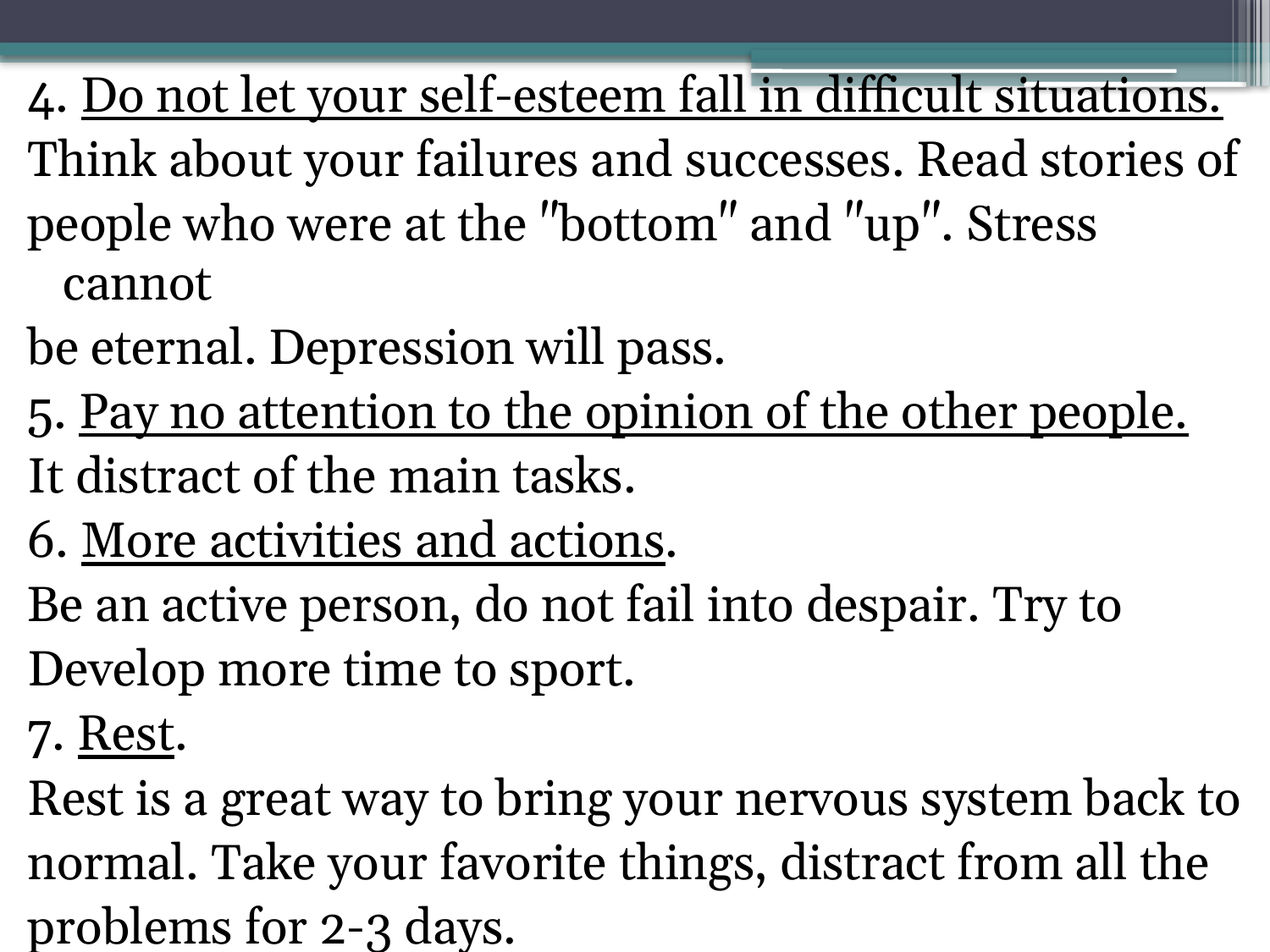

4. Do not let your self-esteem fall in difficult situations.
Think about your failures and successes. Read stories of
people who were at the "bottom" and "up". Stress cannot
be eternal. Depression will pass.
5. Pay no attention to the opinion of the other people.
It distract of the main tasks.
6. More activities and actions.
Be an active person, do not fail into despair. Try to
Develop more time to sport.
7. Rest.
Rest is a great way to bring your nervous system back to
normal. Take your favorite things, distract from all the
problems for 2-3 days.